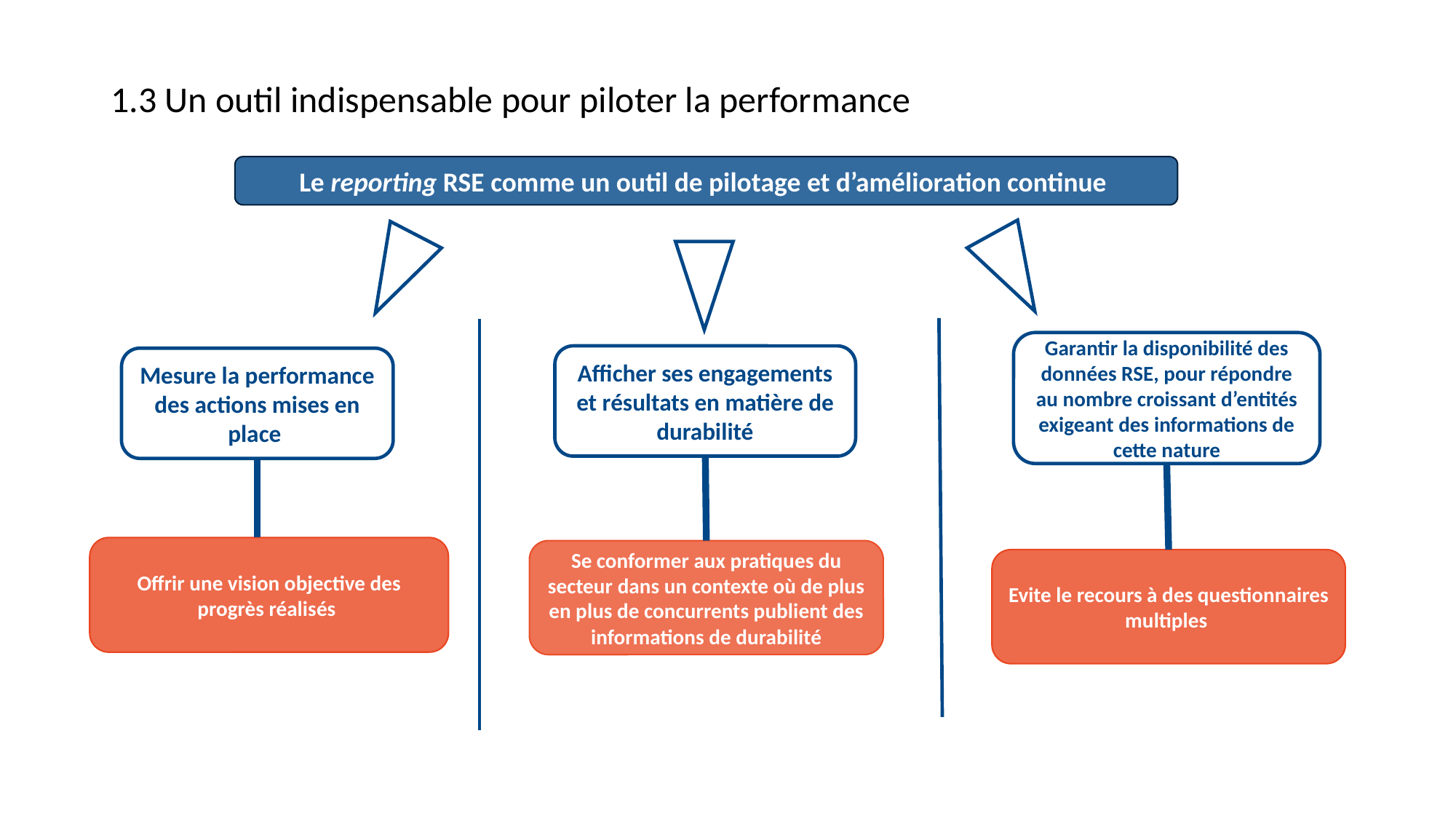

# 1.3 Un outil indispensable pour piloter la performance
Le reporting RSE comme un outil de pilotage et d’amélioration continue

Garantir la disponibilité des données RSE, pour répondre au nombre croissant d’entités exigeant des informations de cette nature
Afficher ses engagements et résultats en matière de durabilité
Mesure la performance des actions mises en place
Offrir une vision objective des progrès réalisés
Se conformer aux pratiques du secteur dans un contexte où de plus en plus de concurrents publient des informations de durabilité
Evite le recours à des questionnaires multiples
6